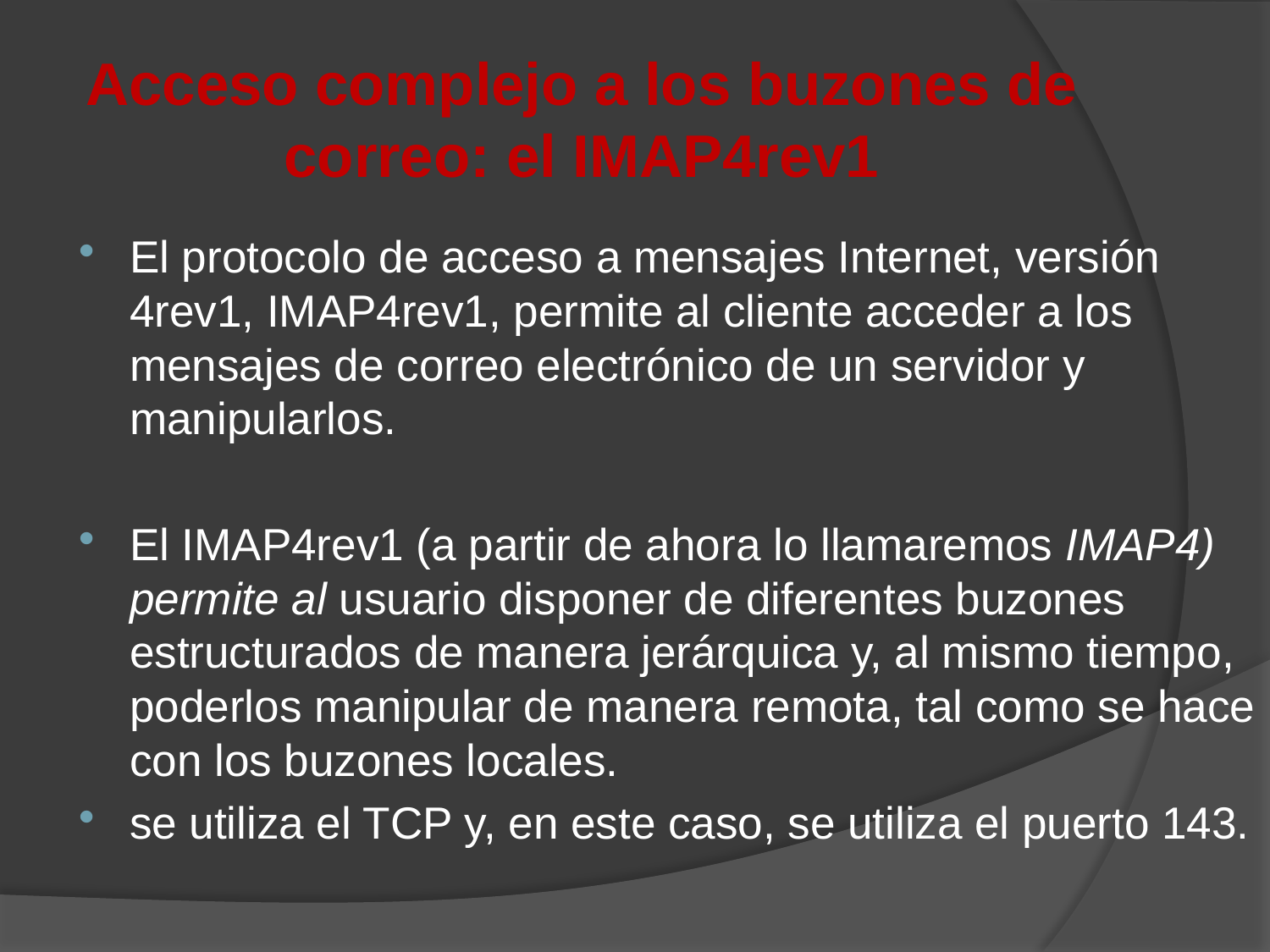

# Acceso complejo a los buzones de correo: el IMAP4rev1
El protocolo de acceso a mensajes Internet, versión 4rev1, IMAP4rev1, permite al cliente acceder a los mensajes de correo electrónico de un servidor y manipularlos.

El IMAP4rev1 (a partir de ahora lo llamaremos IMAP4) permite al usuario disponer de diferentes buzones estructurados de manera jerárquica y, al mismo tiempo, poderlos manipular de manera remota, tal como se hace con los buzones locales.
se utiliza el TCP y, en este caso, se utiliza el puerto 143.